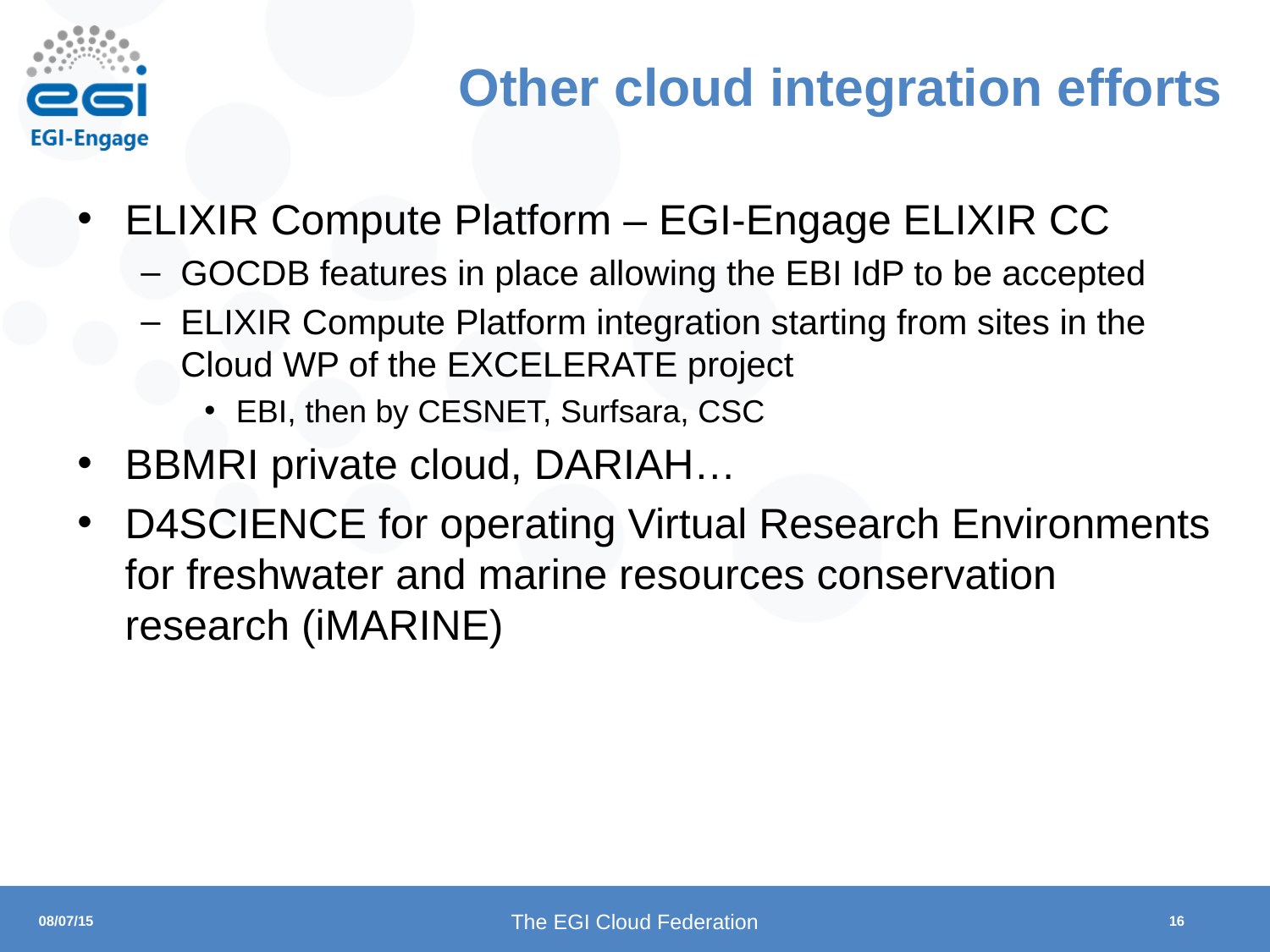

# Other cloud integration efforts
ELIXIR Compute Platform – EGI-Engage ELIXIR CC
GOCDB features in place allowing the EBI IdP to be accepted
ELIXIR Compute Platform integration starting from sites in the Cloud WP of the EXCELERATE project
EBI, then by CESNET, Surfsara, CSC
BBMRI private cloud, DARIAH…
D4SCIENCE for operating Virtual Research Environments for freshwater and marine resources conservation research (iMARINE)
The EGI Cloud Federation